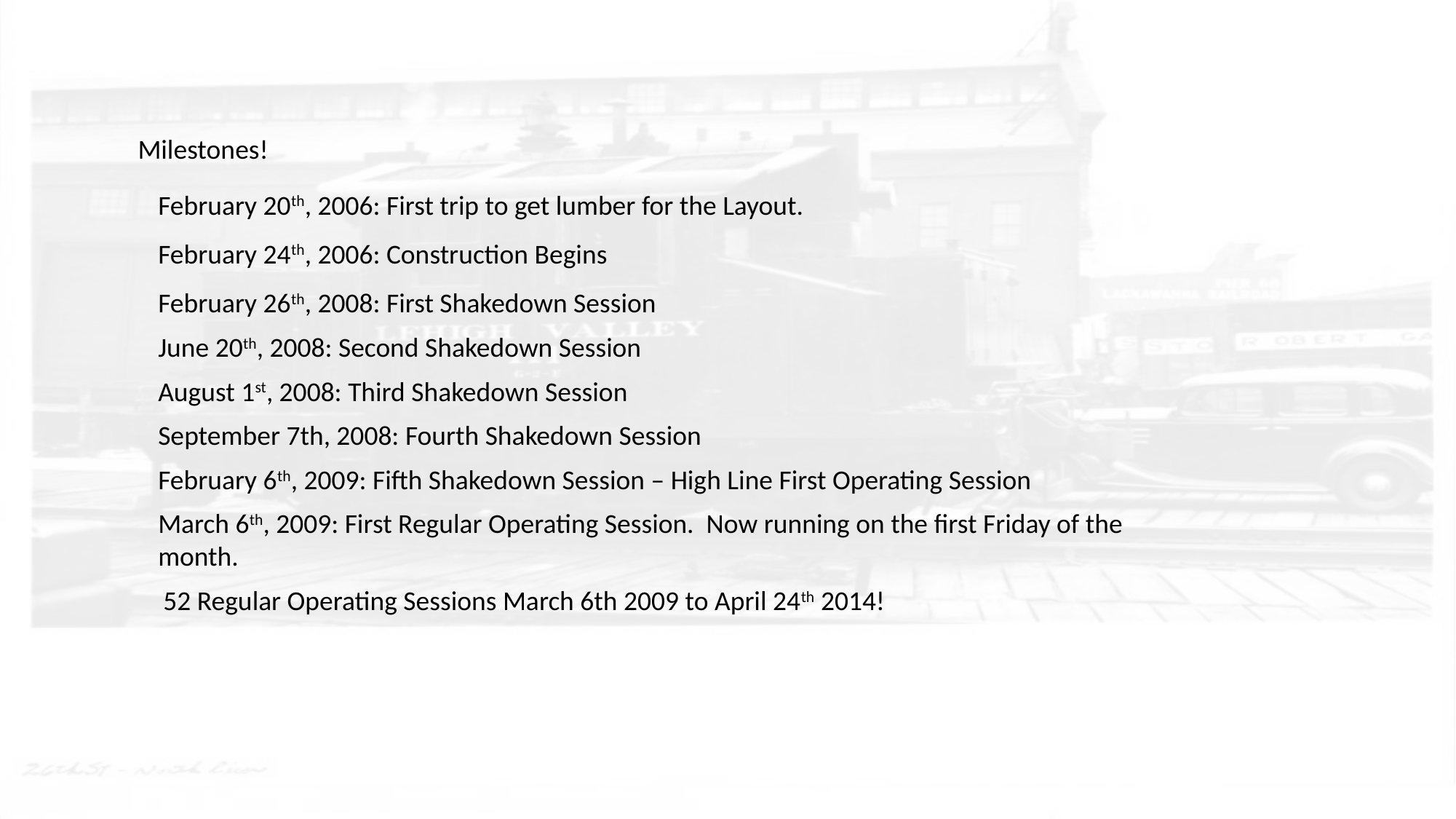

Milestones!
February 20th, 2006: First trip to get lumber for the Layout.
February 24th, 2006: Construction Begins
February 26th, 2008: First Shakedown Session
June 20th, 2008: Second Shakedown Session
August 1st, 2008: Third Shakedown Session
September 7th, 2008: Fourth Shakedown Session
February 6th, 2009: Fifth Shakedown Session – High Line First Operating Session
March 6th, 2009: First Regular Operating Session.  Now running on the first Friday of the month.
52 Regular Operating Sessions March 6th 2009 to April 24th 2014!